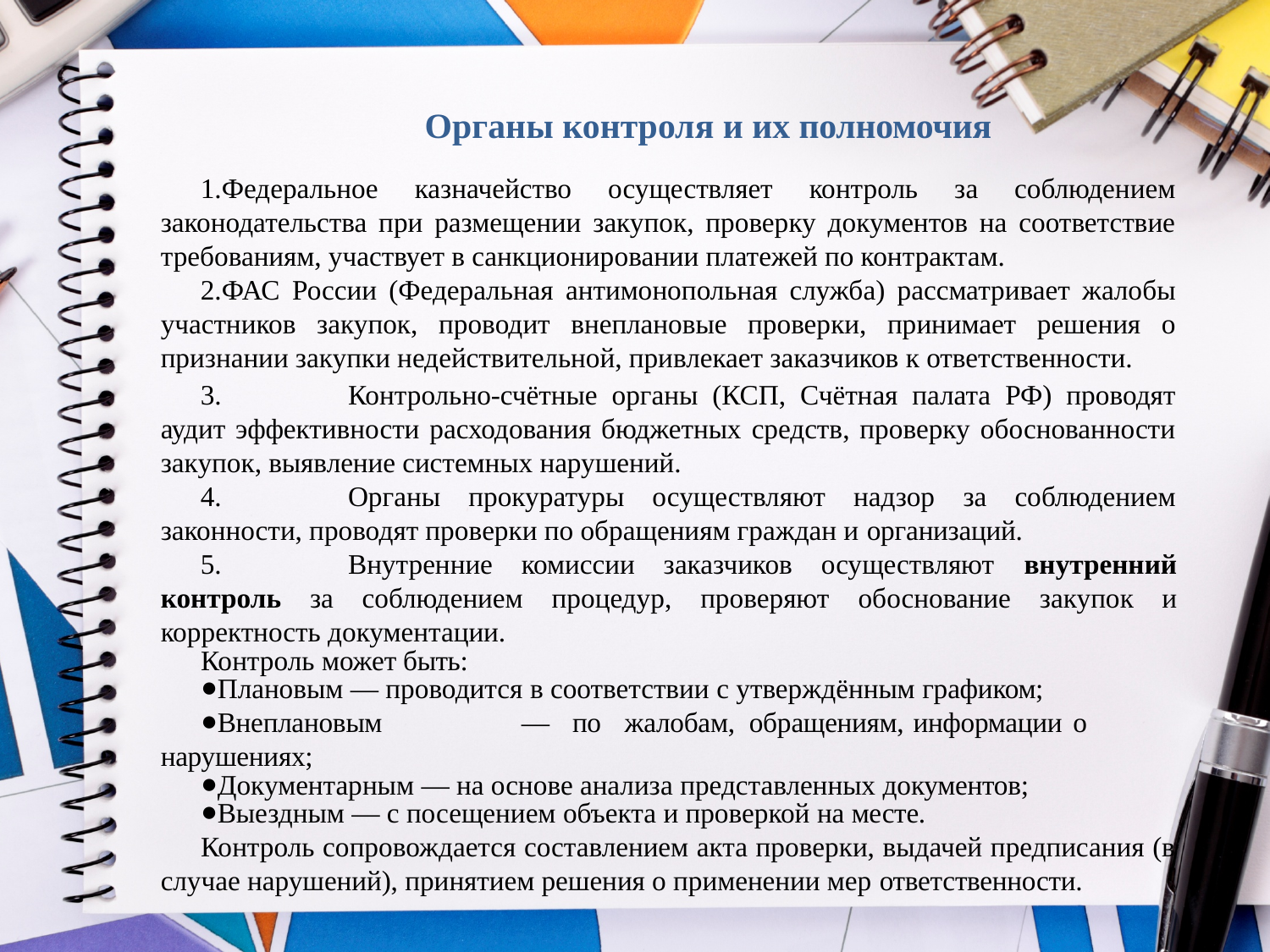

Органы контроля и их полномочия
Федеральное казначейство осуществляет контроль за соблюдением законодательства при размещении закупок, проверку документов на соответствие требованиям, участвует в санкционировании платежей по контрактам.
ФАС России (Федеральная антимонопольная служба) рассматривает жалобы участников закупок, проводит внеплановые проверки, принимает решения о признании закупки недействительной, привлекает заказчиков к ответственности.
	Контрольно-счётные органы (КСП, Счётная палата РФ) проводят аудит эффективности расходования бюджетных средств, проверку обоснованности закупок, выявление системных нарушений.
	Органы прокуратуры осуществляют надзор за соблюдением законности, проводят проверки по обращениям граждан и организаций.
	Внутренние комиссии заказчиков осуществляют внутренний контроль за соблюдением процедур, проверяют обоснование закупок и корректность документации.
Контроль может быть:
Плановым — проводится в соответствии с утверждённым графиком;
Внеплановым	—	по	жалобам,	обращениям,	информации	о нарушениях;
Документарным — на основе анализа представленных документов;
Выездным — с посещением объекта и проверкой на месте.
Контроль сопровождается составлением акта проверки, выдачей предписания (в случае нарушений), принятием решения о применении мер ответственности.